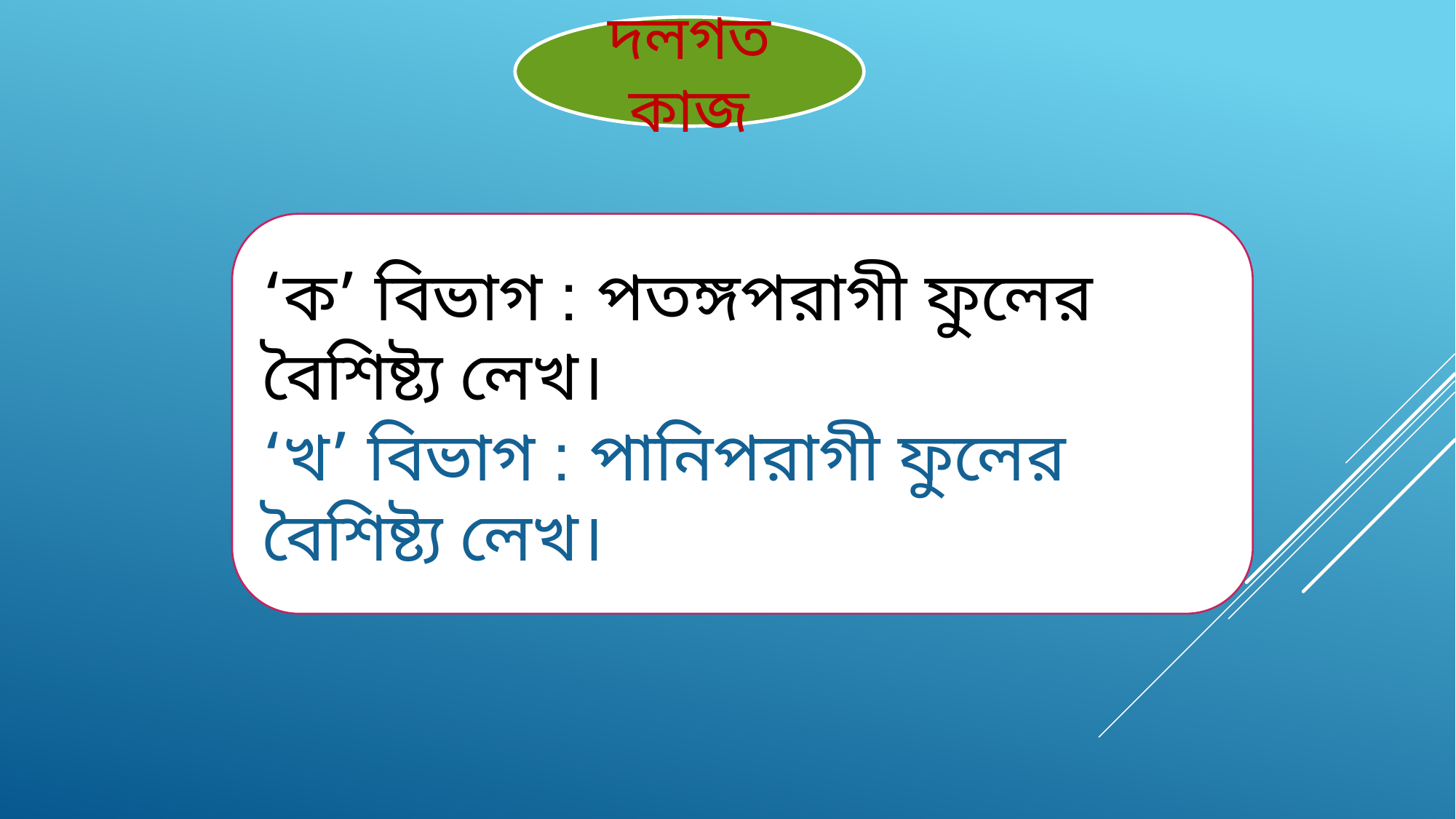

দলগত কাজ
‘ক’ বিভাগ : পতঙ্গপরাগী ফুলের বৈশিষ্ট্য লেখ।
‘খ’ বিভাগ : পানিপরাগী ফুলের বৈশিষ্ট্য লেখ।